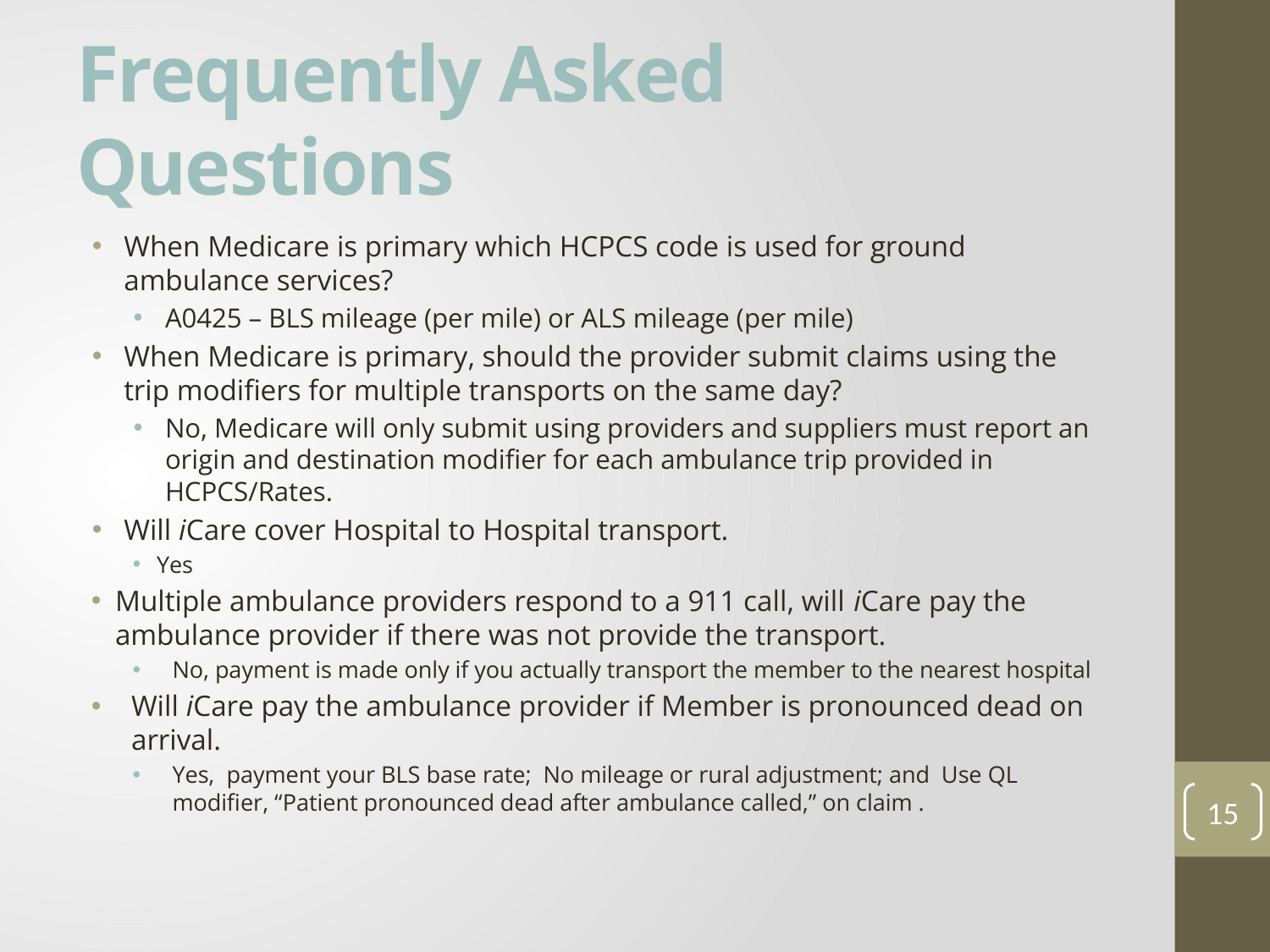

# Frequently Asked Questions
When Medicare is primary which HCPCS code is used for ground ambulance services?
A0425 – BLS mileage (per mile) or ALS mileage (per mile)
When Medicare is primary, should the provider submit claims using the trip modifiers for multiple transports on the same day?
No, Medicare will only submit using providers and suppliers must report an origin and destination modifier for each ambulance trip provided in HCPCS/Rates.
Will iCare cover Hospital to Hospital transport.
Yes
Multiple ambulance providers respond to a 911 call, will iCare pay the ambulance provider if there was not provide the transport.
No, payment is made only if you actually transport the member to the nearest hospital
Will iCare pay the ambulance provider if Member is pronounced dead on arrival.
Yes,  payment your BLS base rate;  No mileage or rural adjustment; and  Use QL modifier, “Patient pronounced dead after ambulance called,” on claim .
15